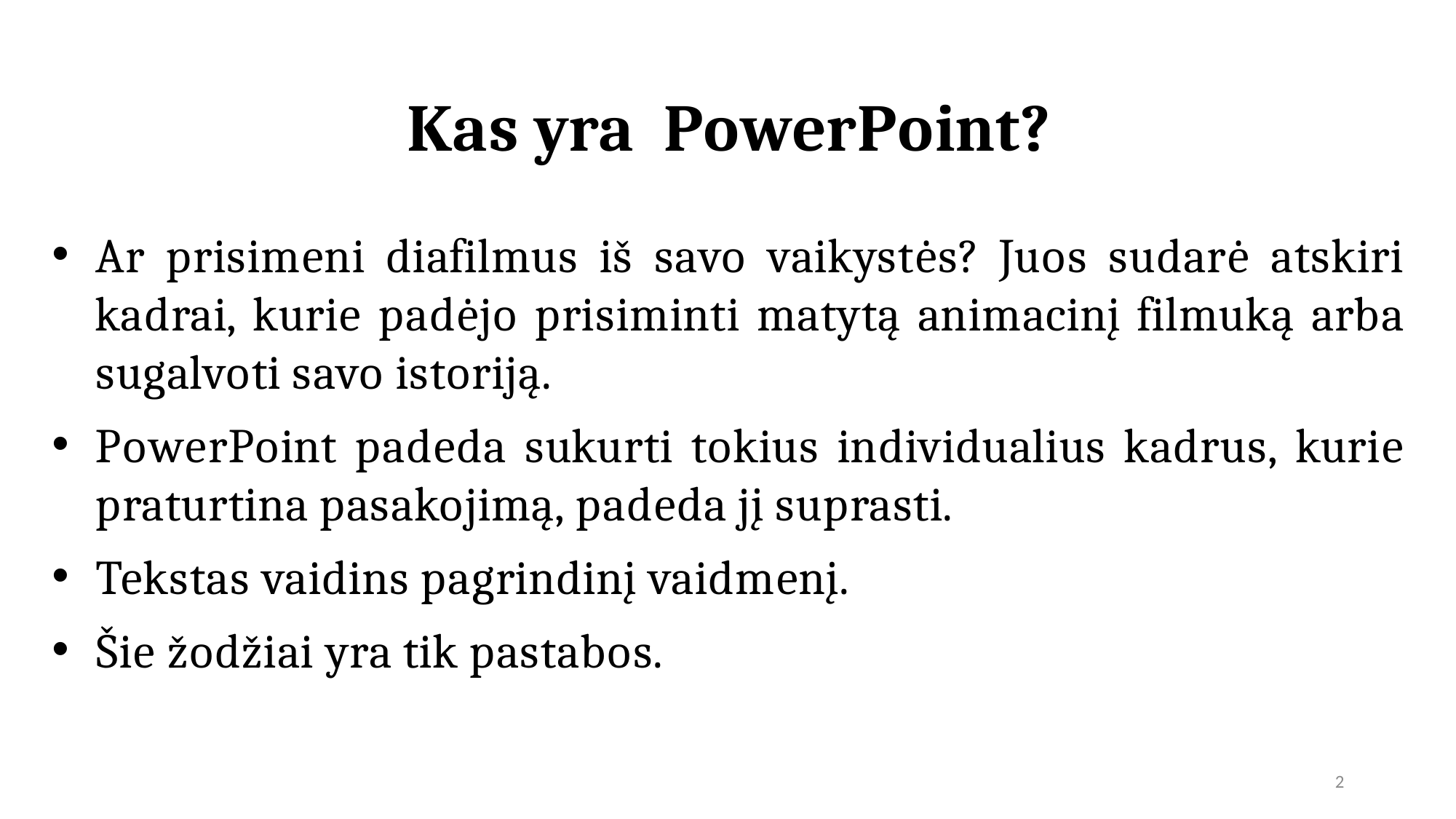

# Kas yra  PowerPoint?
Ar prisimeni diafilmus iš savo vaikystės? Juos sudarė atskiri kadrai, kurie padėjo prisiminti matytą animacinį filmuką arba sugalvoti savo istoriją.
PowerPoint padeda sukurti tokius individualius kadrus, kurie praturtina pasakojimą, padeda jį suprasti.
Tekstas vaidins pagrindinį vaidmenį.
Šie žodžiai yra tik pastabos.
2